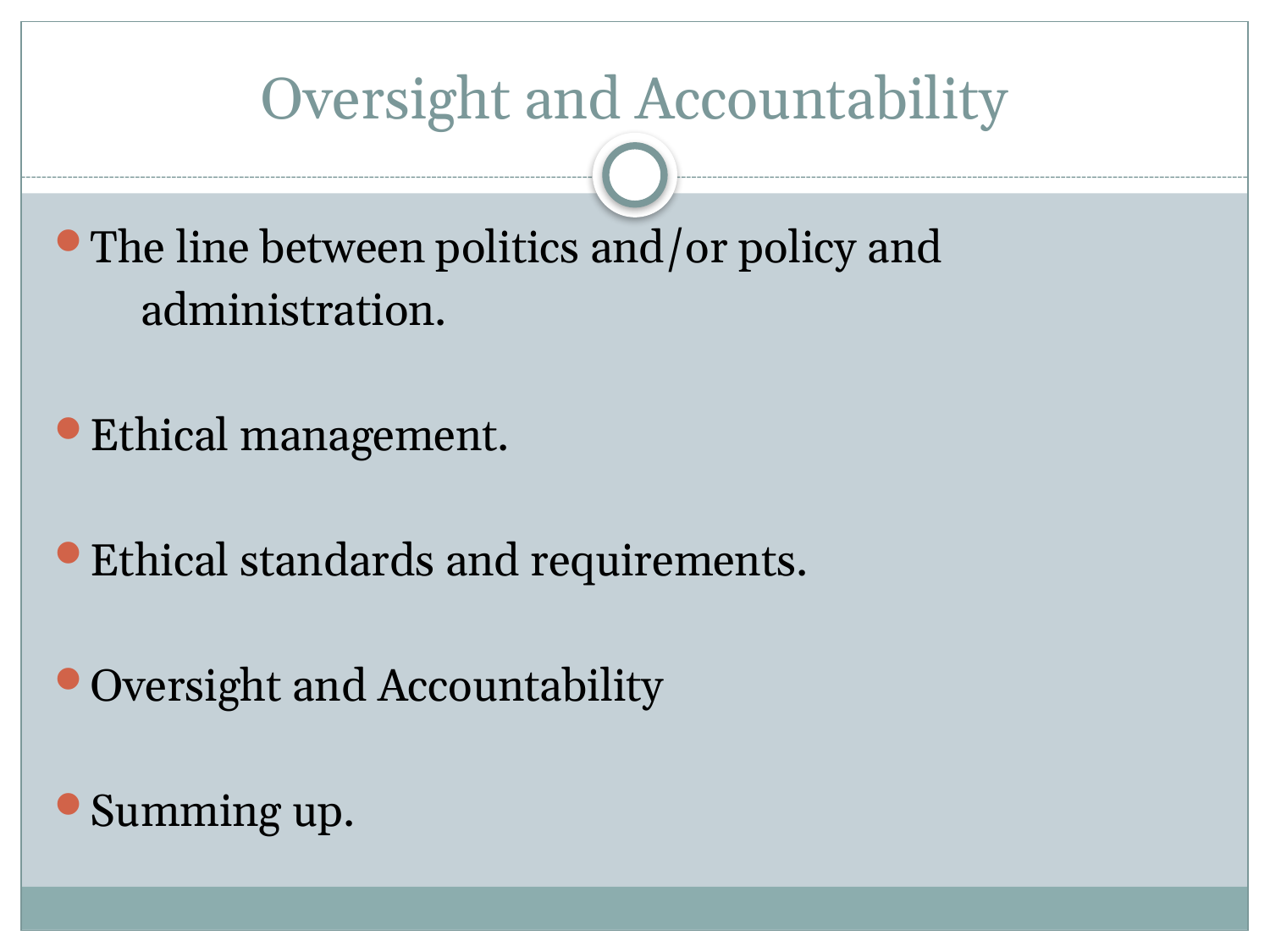

# Oversight and Accountability
The line between politics and/or policy and
        administration.

Ethical management.

Ethical standards and requirements.

Oversight and Accountability

Summing up.